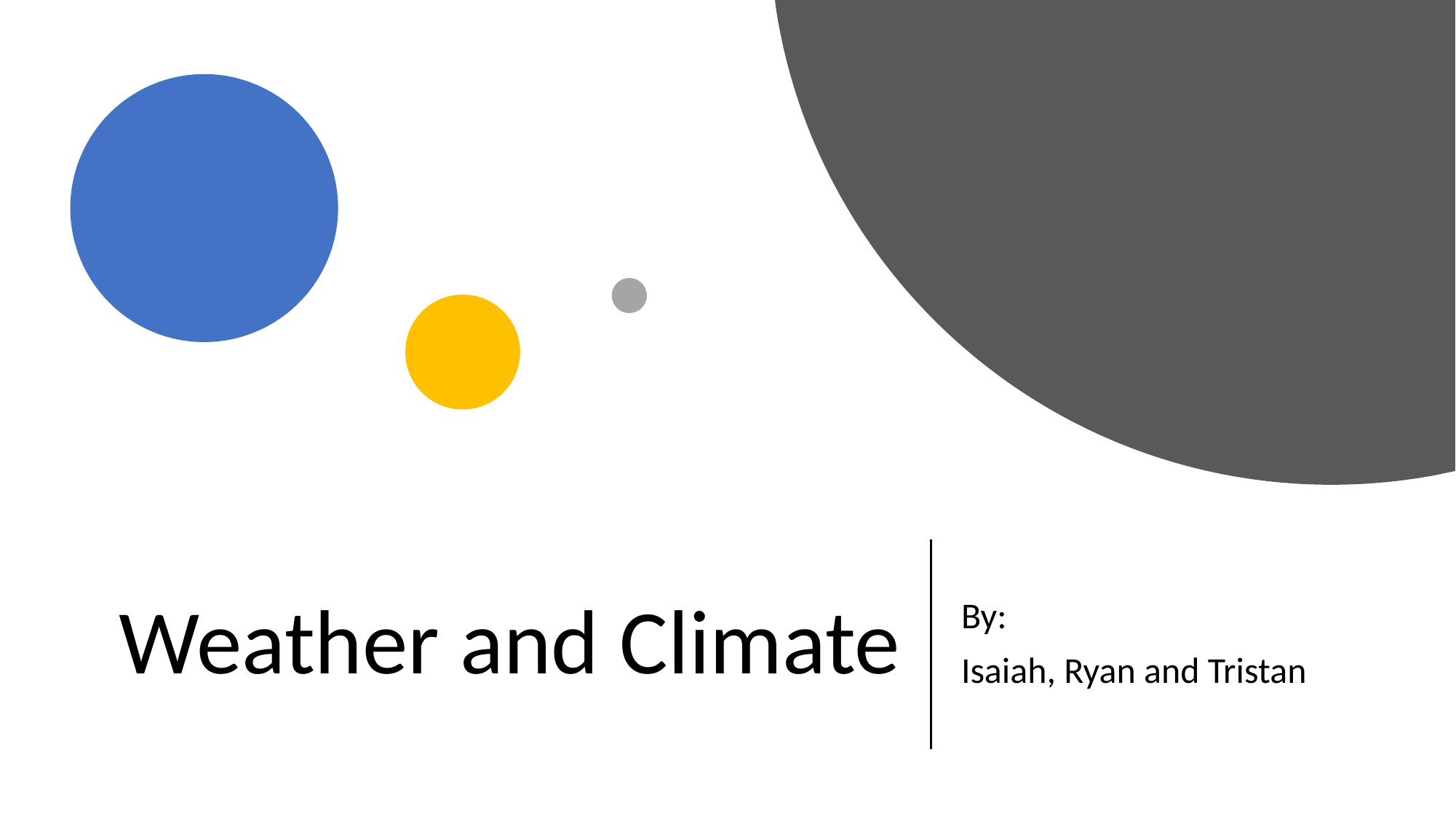

# Weather and Climate
By:
Isaiah, Ryan and Tristan